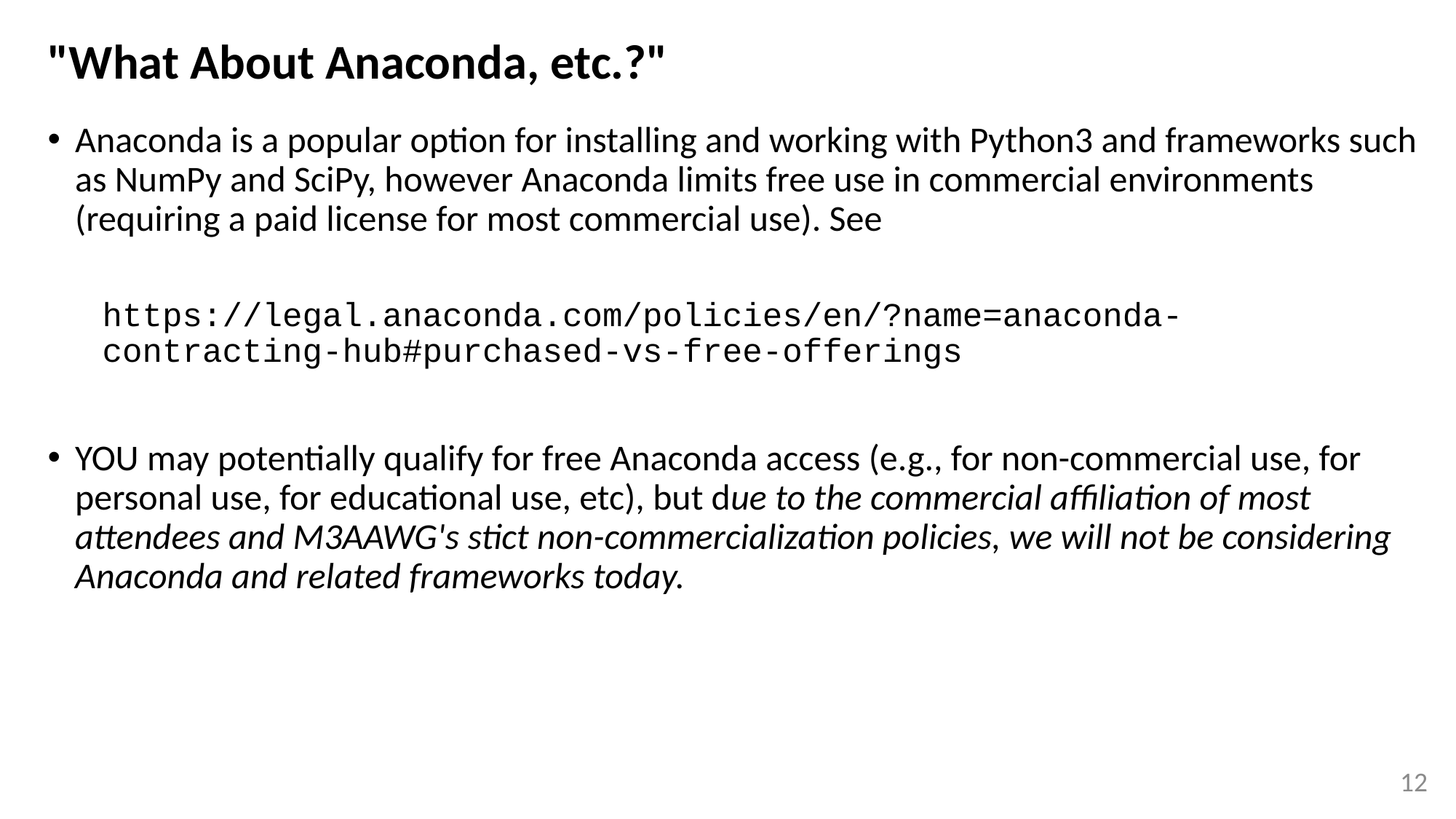

# "What About Anaconda, etc.?"
Anaconda is a popular option for installing and working with Python3 and frameworks such as NumPy and SciPy, however Anaconda limits free use in commercial environments (requiring a paid license for most commercial use). See
https://legal.anaconda.com/policies/en/?name=anaconda-contracting-hub#purchased-vs-free-offerings

YOU may potentially qualify for free Anaconda access (e.g., for non-commercial use, for personal use, for educational use, etc), but due to the commercial affiliation of most attendees and M3AAWG's stict non-commercialization policies, we will not be considering Anaconda and related frameworks today.

12